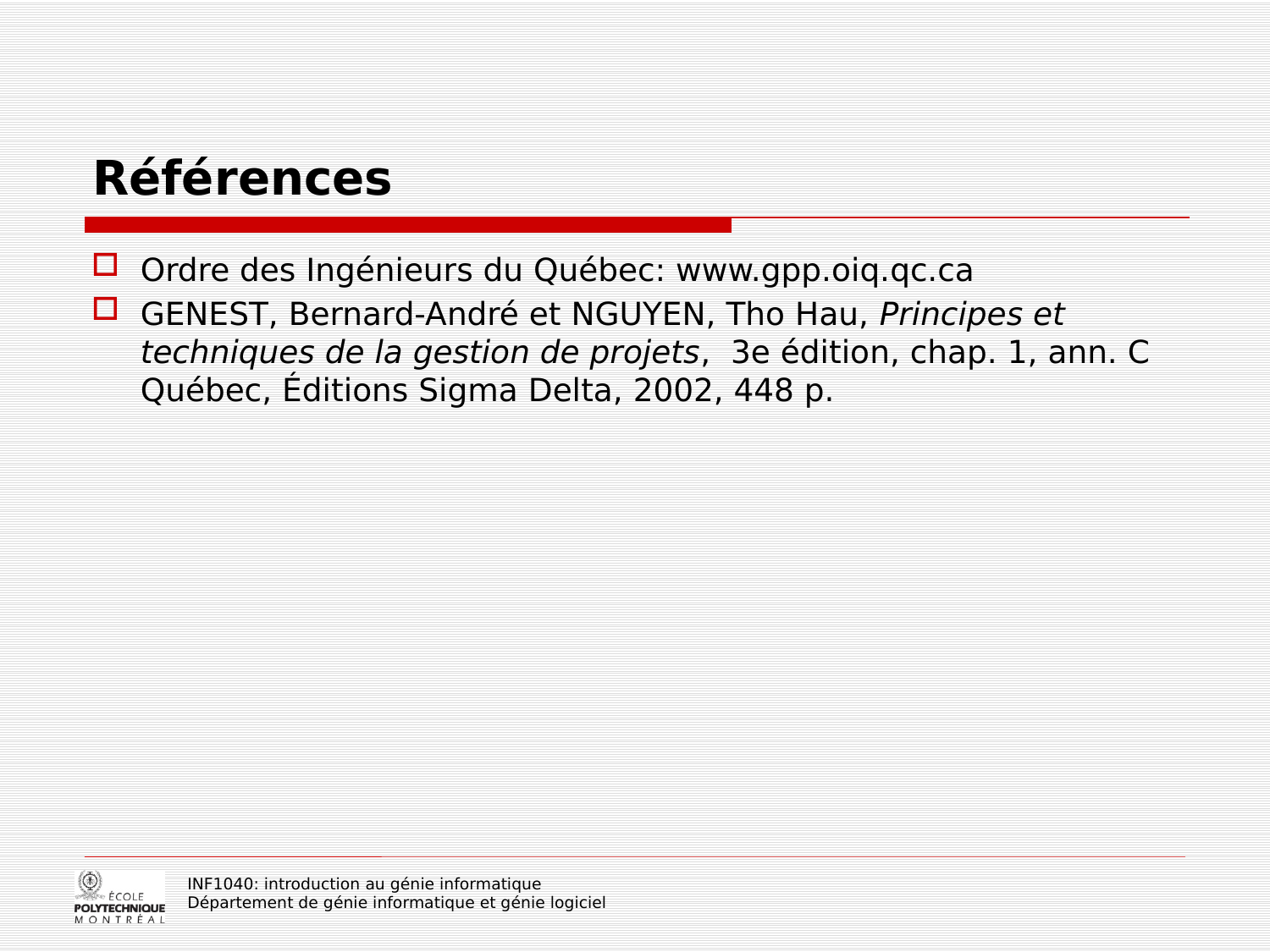

# Références
Ordre des Ingénieurs du Québec: www.gpp.oiq.qc.ca
GENEST, Bernard-André et NGUYEN, Tho Hau, Principes et techniques de la gestion de projets,  3e édition, chap. 1, ann. C Québec, Éditions Sigma Delta, 2002, 448 p.
INF1040: introduction au génie informatique
Département de génie informatique et génie logiciel